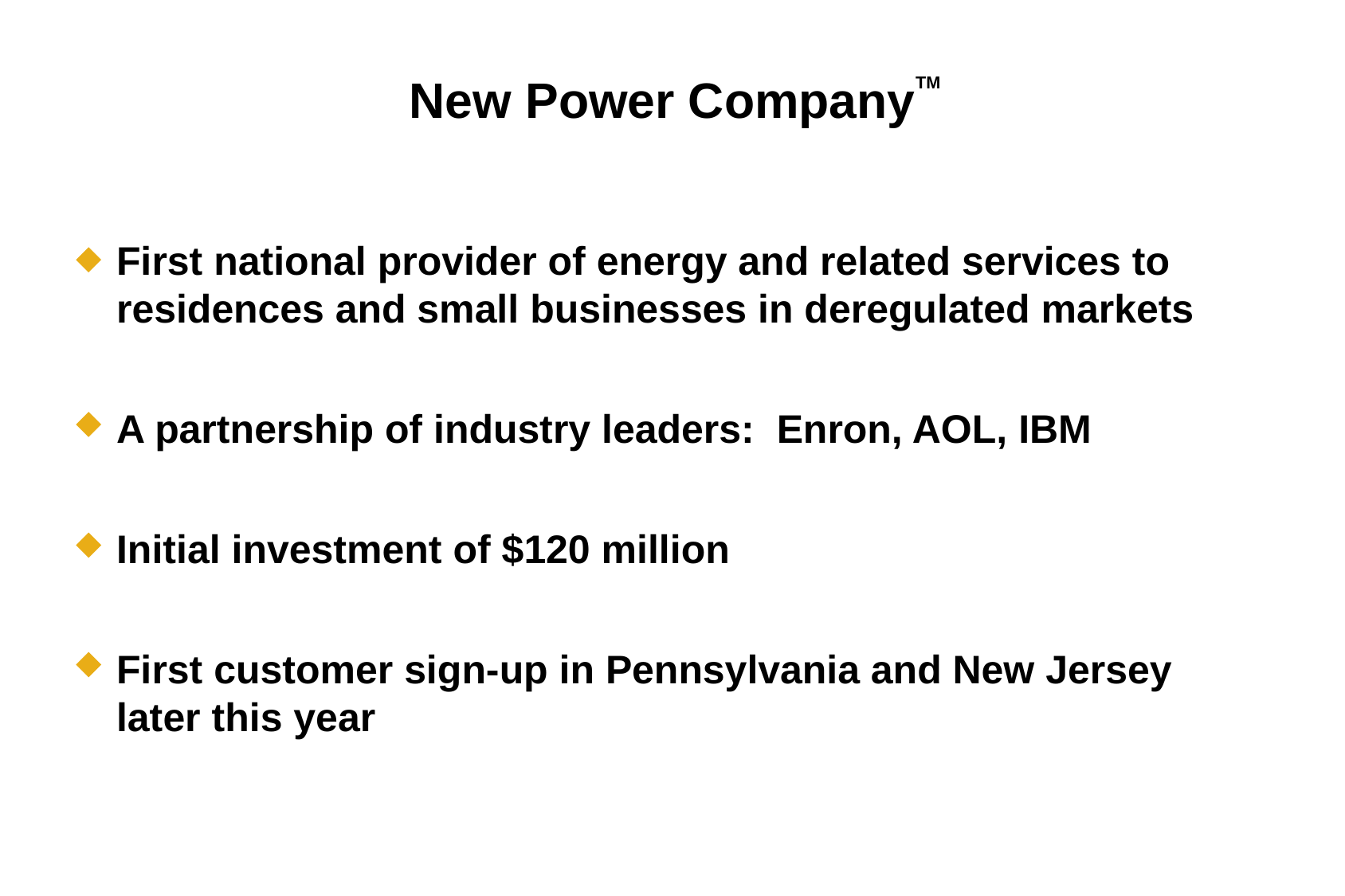

New Power CompanyTM
First national provider of energy and related services to residences and small businesses in deregulated markets

A partnership of industry leaders:  Enron, AOL, IBM

Initial investment of $120 million

First customer sign-up in Pennsylvania and New Jersey later this year